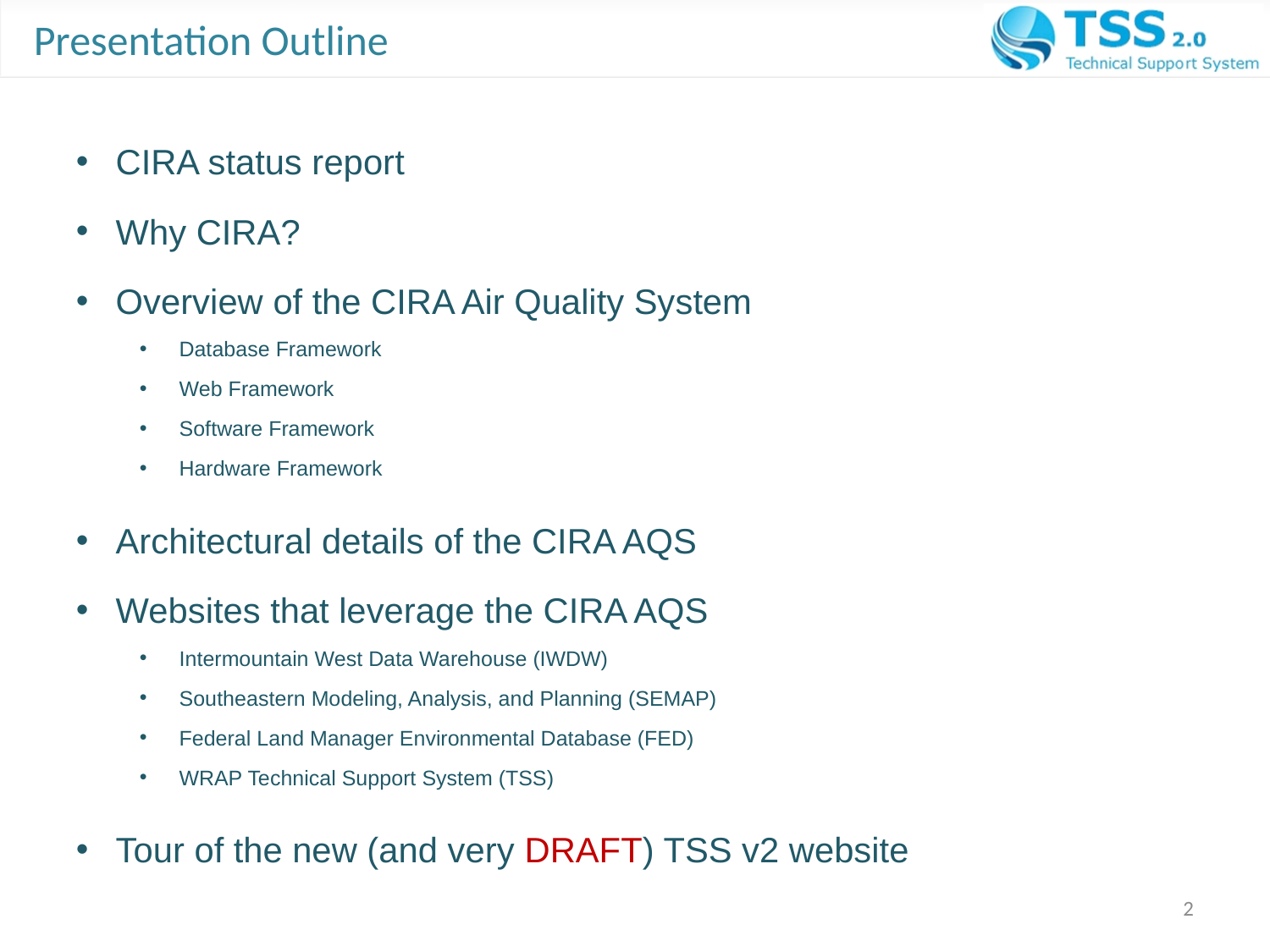

Presentation Outline
CIRA status report
Why CIRA?
Overview of the CIRA Air Quality System
Database Framework
Web Framework
Software Framework
Hardware Framework
Architectural details of the CIRA AQS
Websites that leverage the CIRA AQS
Intermountain West Data Warehouse (IWDW)
Southeastern Modeling, Analysis, and Planning (SEMAP)
Federal Land Manager Environmental Database (FED)
WRAP Technical Support System (TSS)
Tour of the new (and very DRAFT) TSS v2 website

2